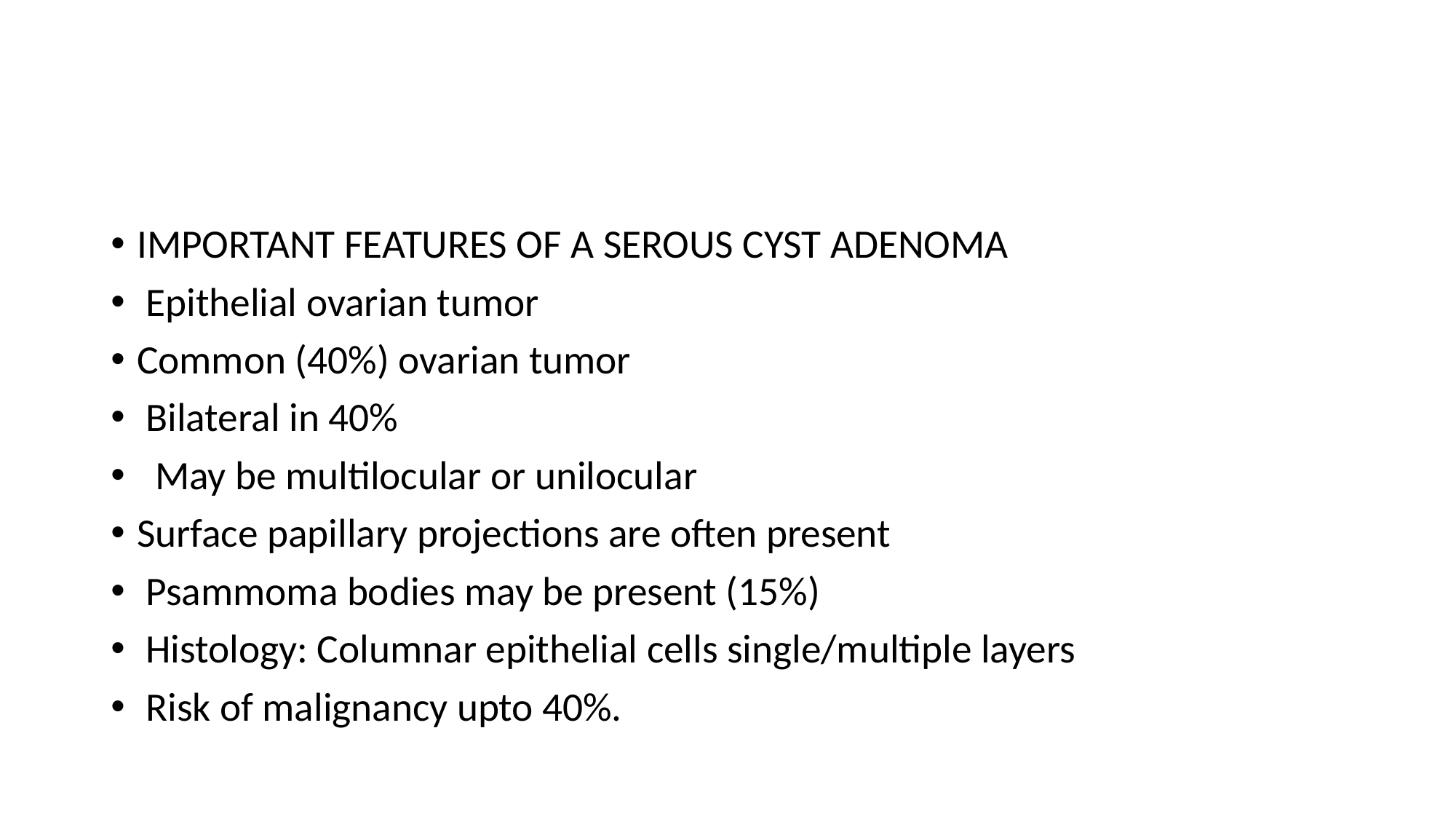

#
IMPORTANT FEATURES OF A SEROUS CYST ADENOMA
 Epithelial ovarian tumor
Common (40%) ovarian tumor
 Bilateral in 40%
  May be multilocular or unilocular
Surface papillary projections are often present
 Psammoma bodies may be present (15%)
 Histology: Columnar epithelial cells single/multiple layers
 Risk of malignancy upto 40%.